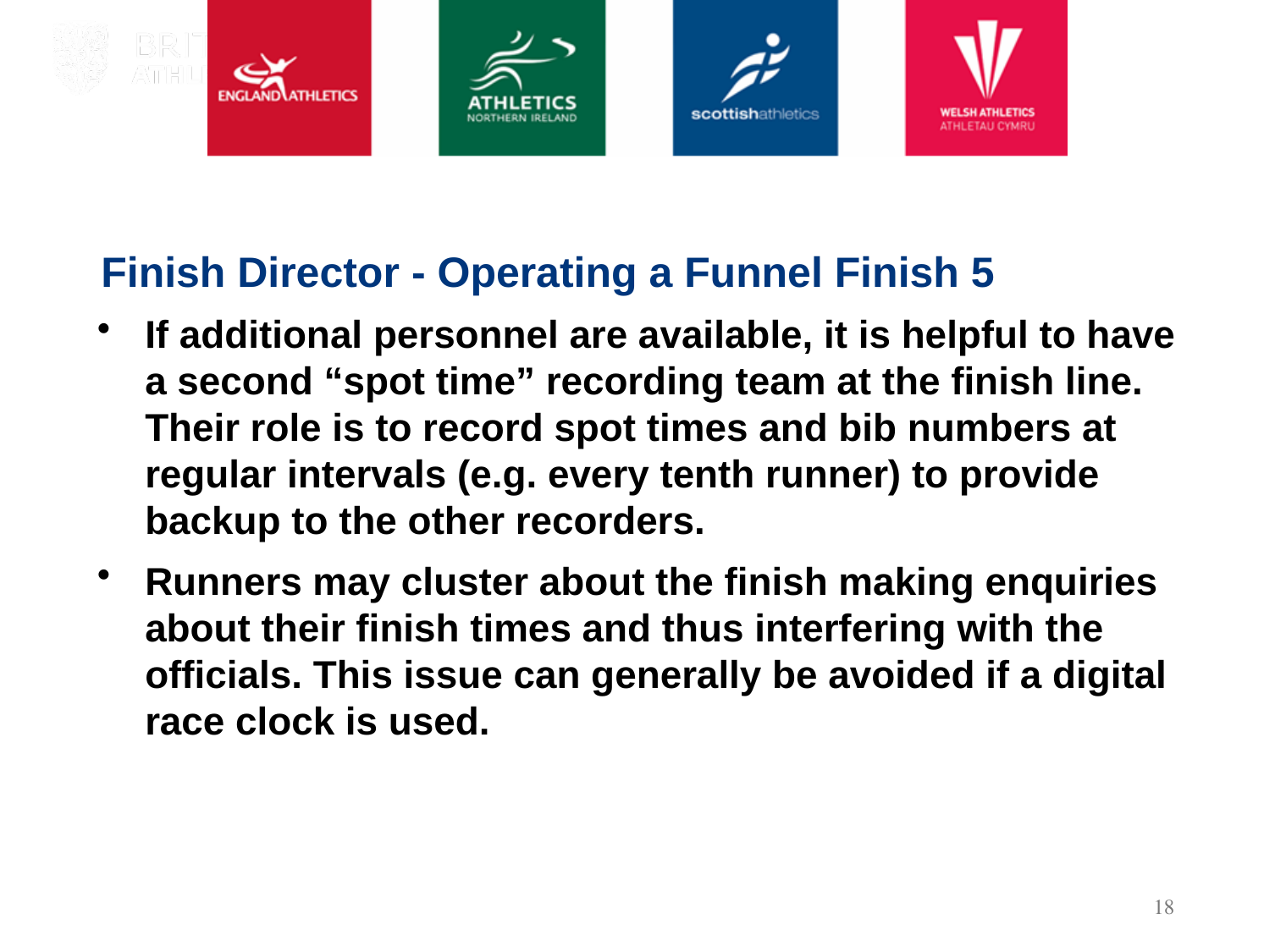

Finish Director - Operating a Funnel Finish 5
If additional personnel are available, it is helpful to have a second “spot time” recording team at the finish line. Their role is to record spot times and bib numbers at regular intervals (e.g. every tenth runner) to provide backup to the other recorders.
Runners may cluster about the finish making enquiries about their finish times and thus interfering with the officials. This issue can generally be avoided if a digital race clock is used.
18